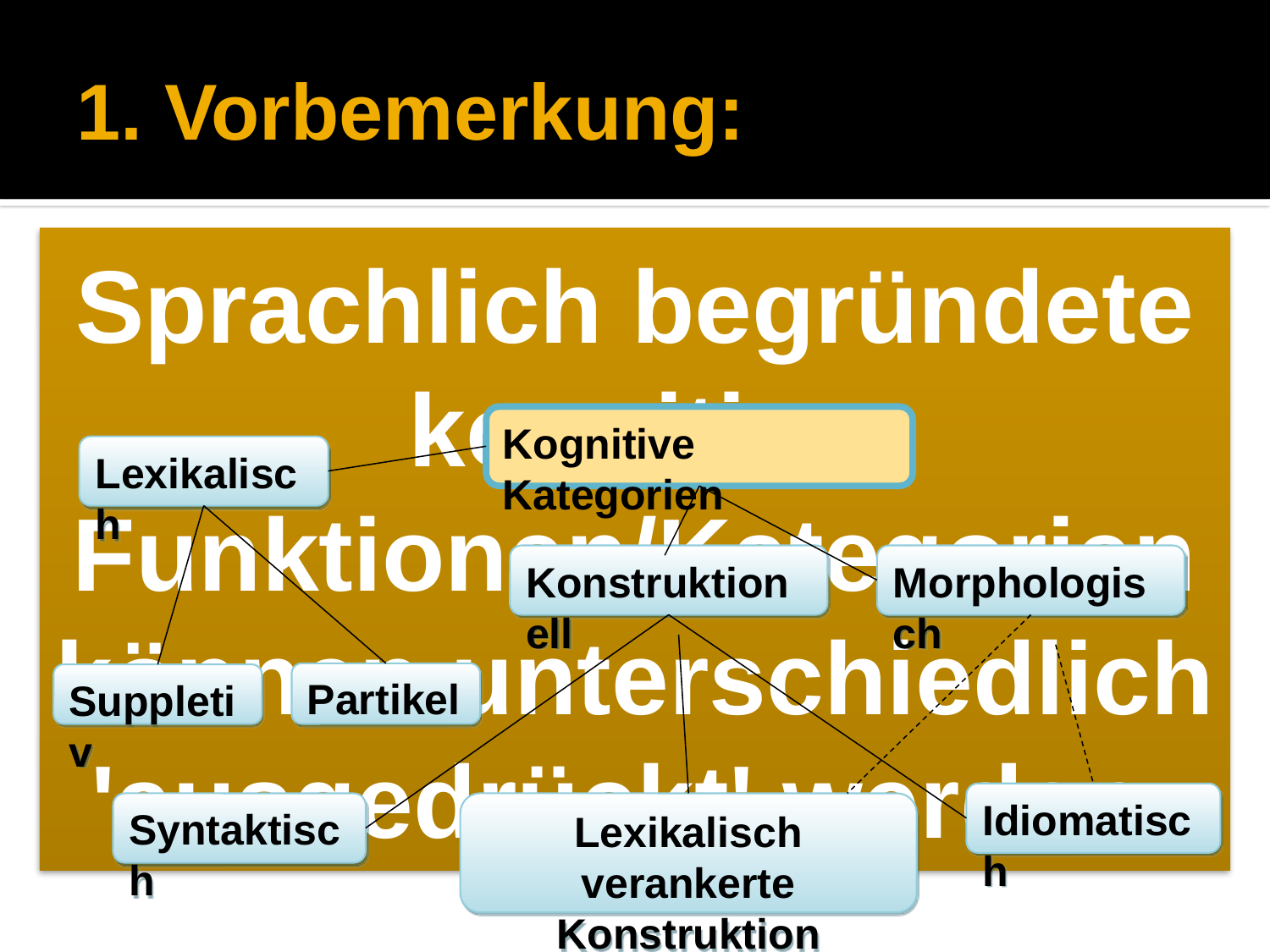

# 1. Vorbemerkung:

Kognitive Kategorien
Lexikalisch
Konstruktionell
Morphologisch
Partikel
Suppletiv
Idiomatisch
Lexikalisch verankerte Konstruktion
Syntaktisch